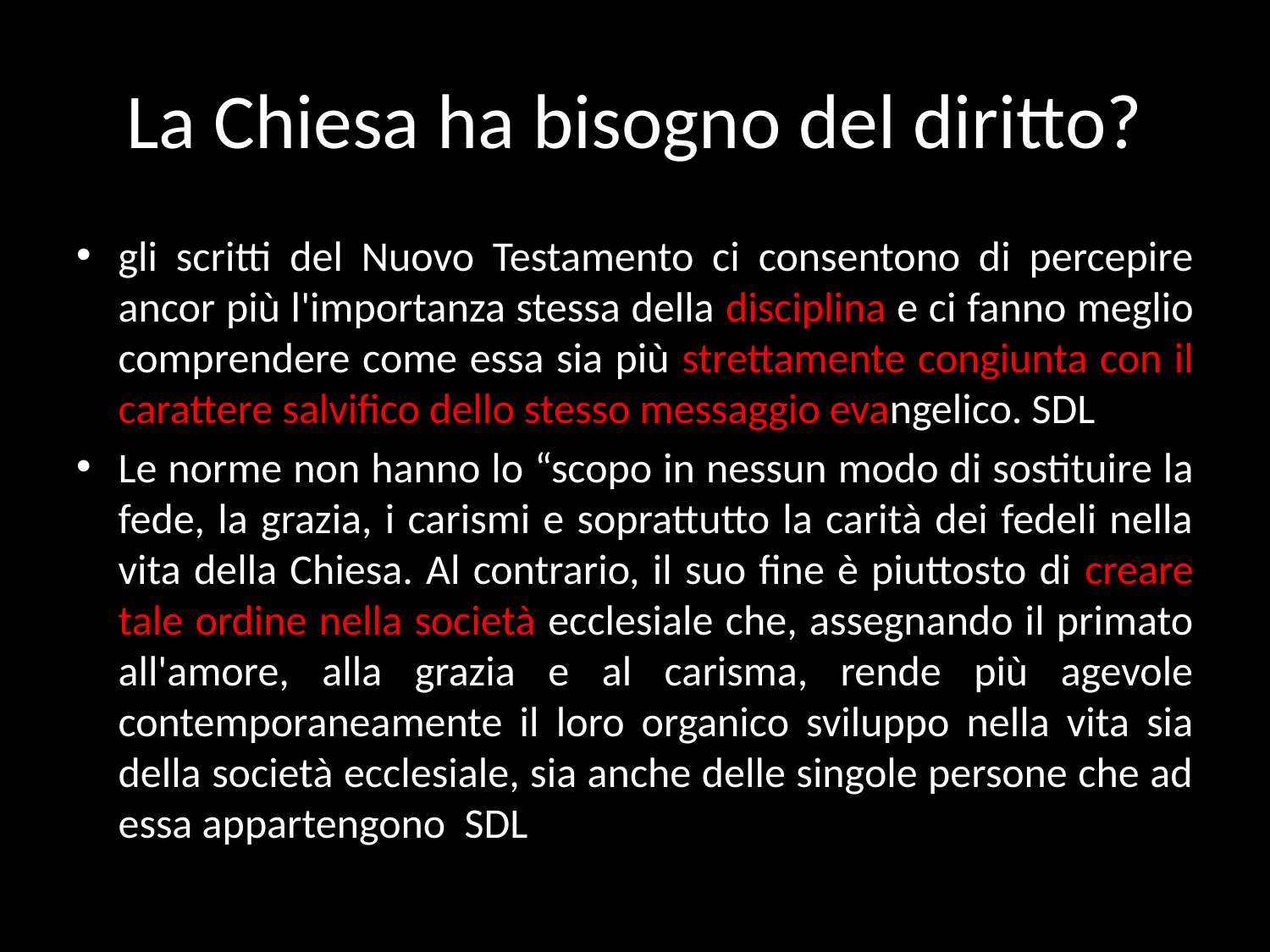

# La Chiesa ha bisogno del diritto?
gli scritti del Nuovo Testamento ci consentono di percepire ancor più l'importanza stessa della disciplina e ci fanno meglio comprendere come essa sia più strettamente congiunta con il carattere salvifico dello stesso messaggio evangelico. SDL
Le norme non hanno lo “scopo in nessun modo di sostituire la fede, la grazia, i carismi e soprattutto la carità dei fedeli nella vita della Chiesa. Al contrario, il suo fine è piuttosto di creare tale ordine nella società ecclesiale che, assegnando il primato all'amore, alla grazia e al carisma, rende più agevole contemporaneamente il loro organico sviluppo nella vita sia della società ecclesiale, sia anche delle singole persone che ad essa appartengono  SDL